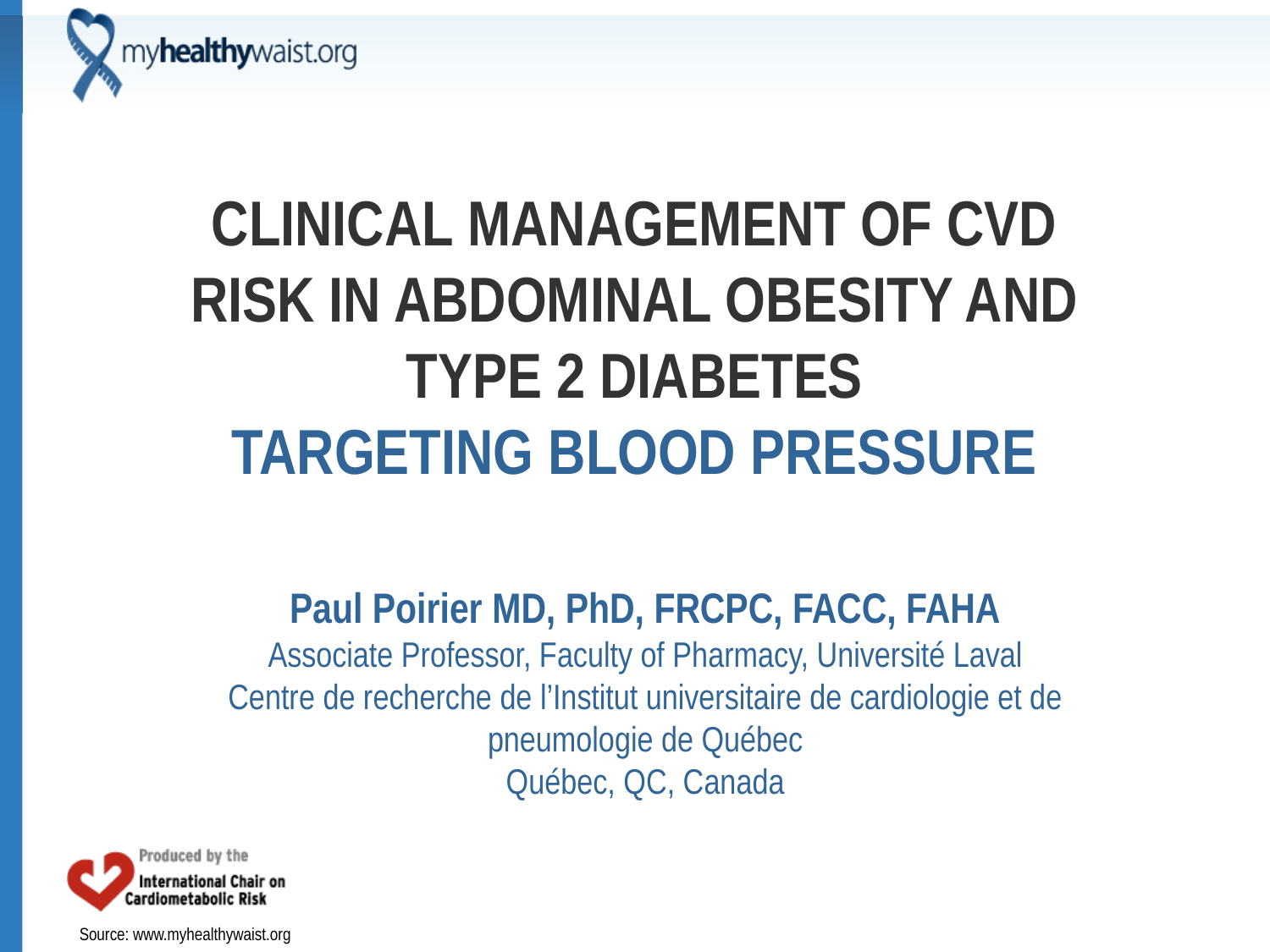

# Clinical Management of CVD Risk in Abdominal Obesity and Type 2 Diabetes Targeting Blood Pressure
Paul Poirier MD, PhD, FRCPC, FACC, FAHA
Associate Professor, Faculty of Pharmacy, Université Laval
Centre de recherche de l’Institut universitaire de cardiologie et de pneumologie de Québec
Québec, QC, Canada